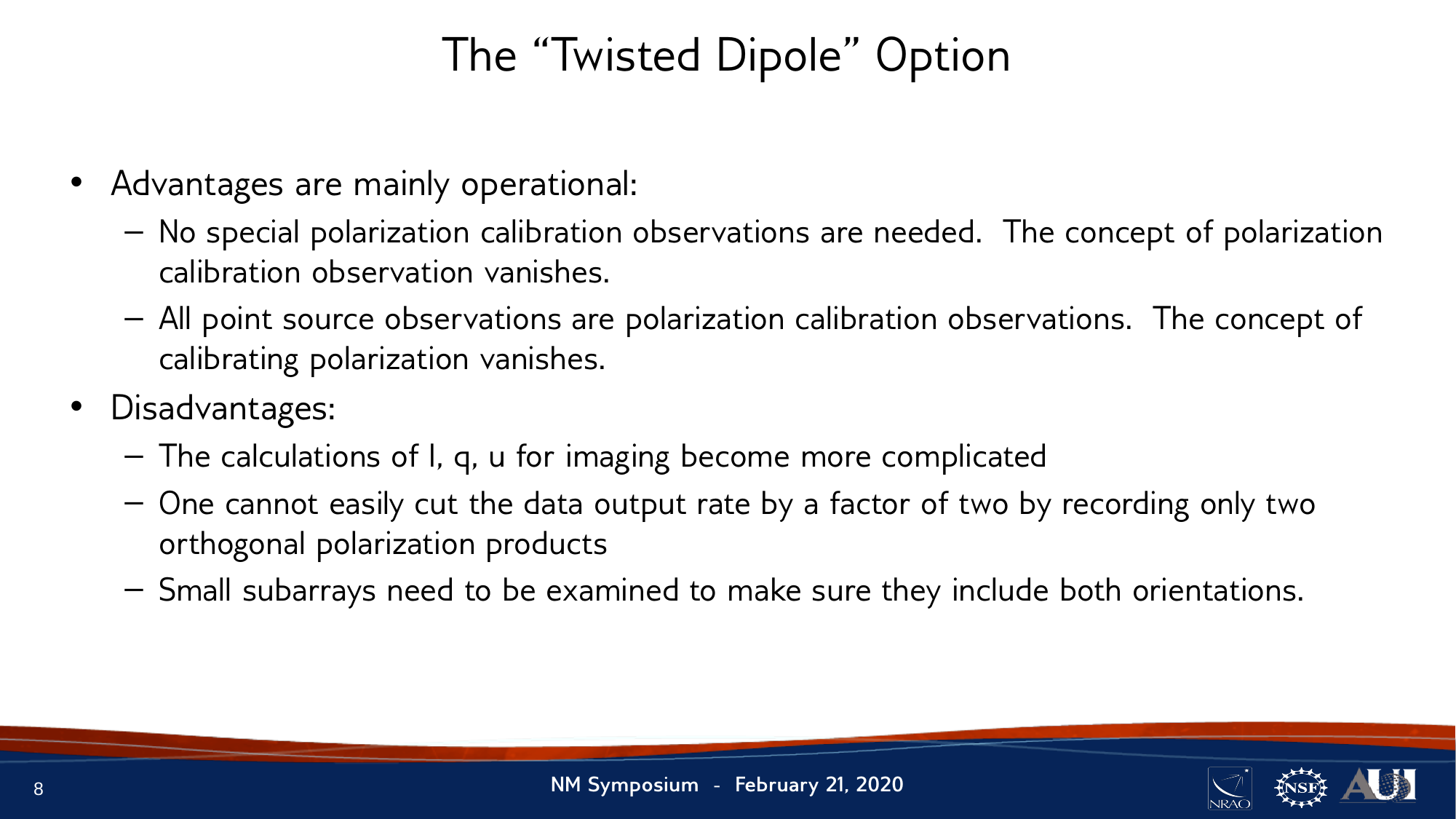

The “Twisted Dipole” Option

Advantages are mainly operational:
No special polarization calibration observations are needed.  The concept of polarization calibration observation vanishes.
All point source observations are polarization calibration observations.  The concept of calibrating polarization vanishes.
Disadvantages:
The calculations of I, q, u for imaging become more complicated
One cannot easily cut the data output rate by a factor of two by recording only two orthogonal polarization products
Small subarrays need to be examined to make sure they include both orientations.